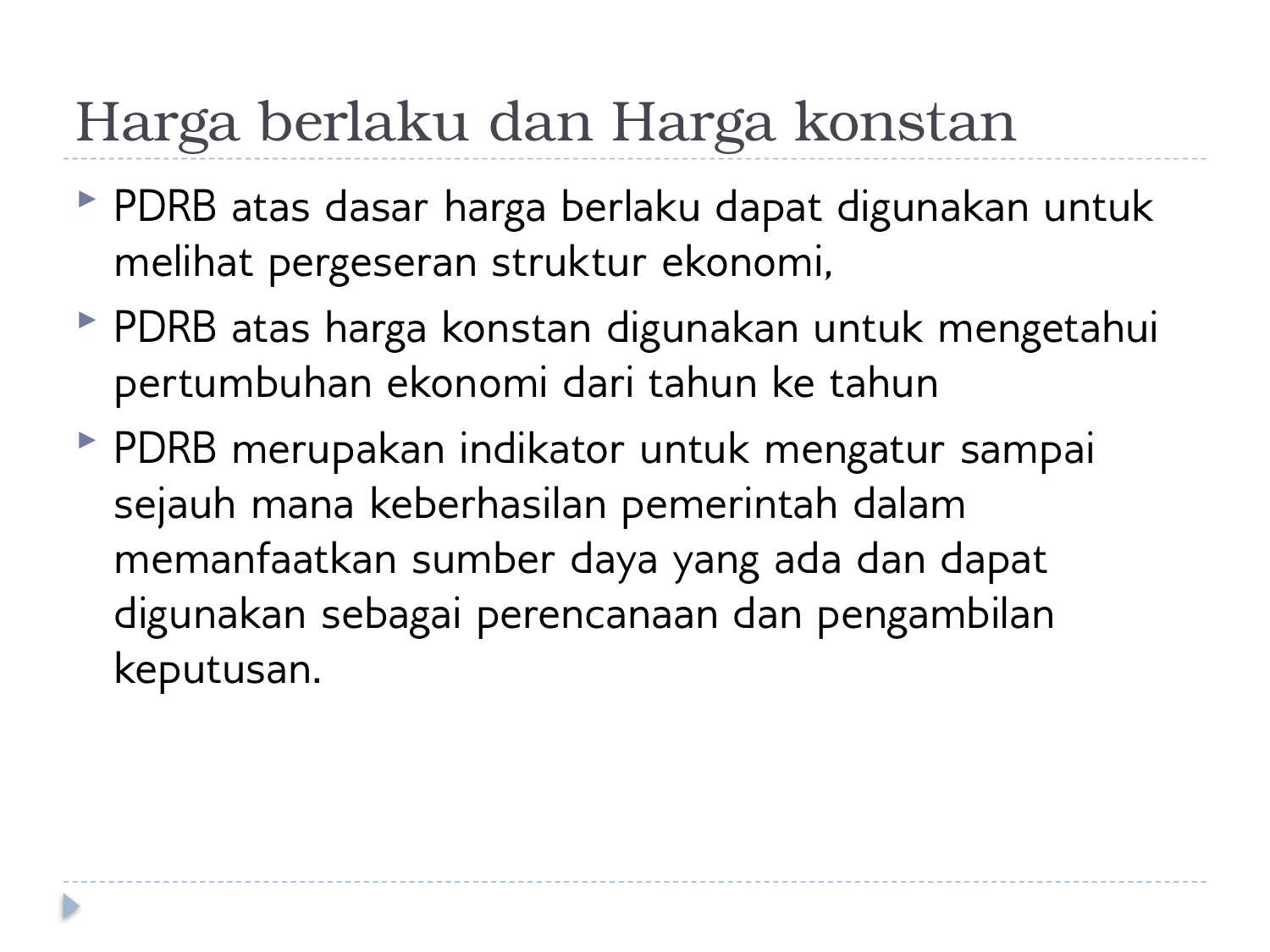

# Harga berlaku dan Harga konstan
PDRB atas dasar harga berlaku dapat digunakan untuk melihat pergeseran struktur ekonomi,
PDRB atas harga konstan digunakan untuk mengetahui pertumbuhan ekonomi dari tahun ke tahun
PDRB merupakan indikator untuk mengatur sampai sejauh mana keberhasilan pemerintah dalam memanfaatkan sumber daya yang ada dan dapat digunakan sebagai perencanaan dan pengambilan keputusan.